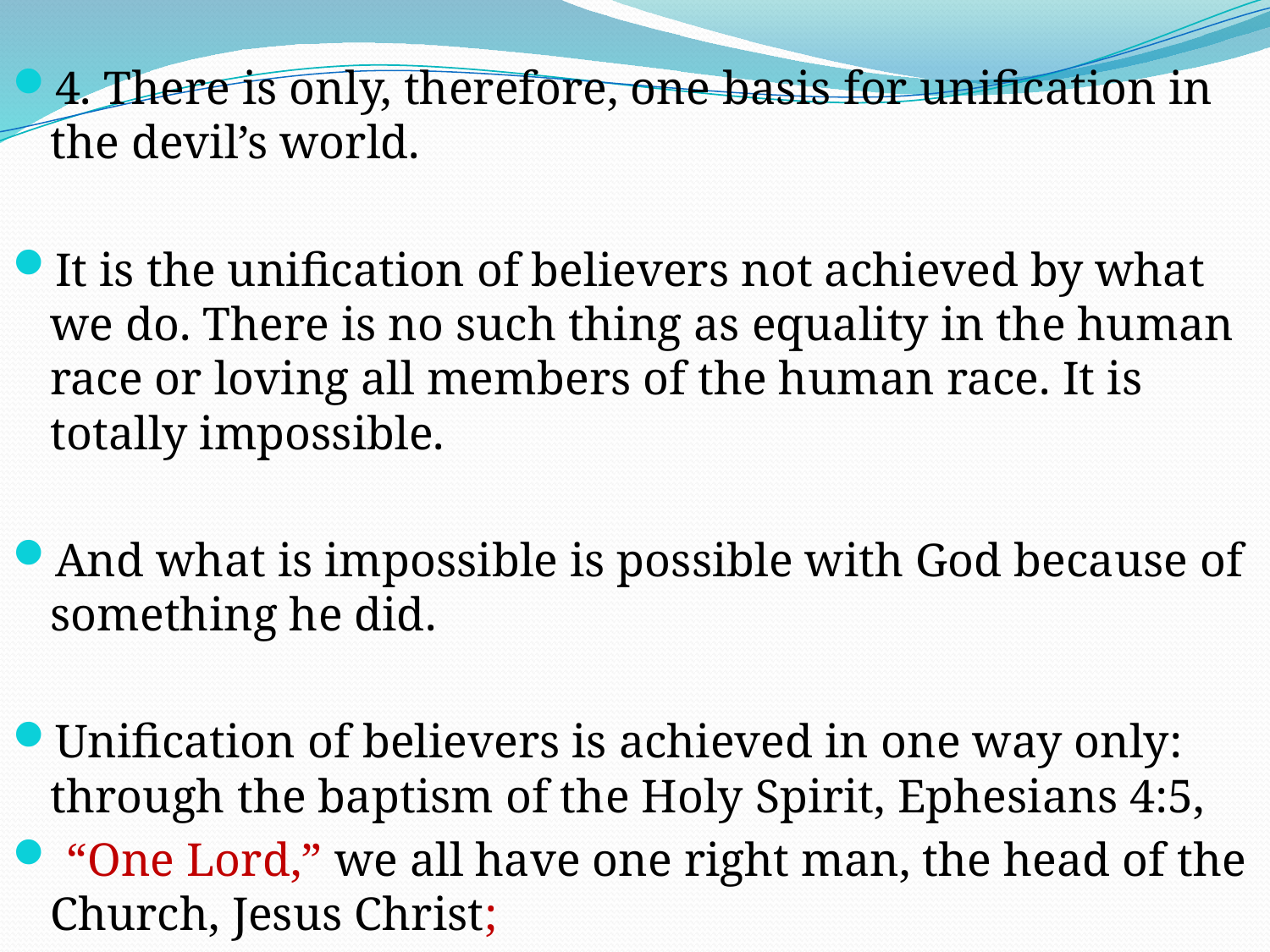

4. There is only, therefore, one basis for unification in the devil’s world.

It is the unification of believers not achieved by what we do. There is no such thing as equality in the human race or loving all members of the human race. It is totally impossible.

And what is impossible is possible with God because of something he did.

Unification of believers is achieved in one way only: through the baptism of the Holy Spirit, Ephesians 4:5,
 “One Lord,” we all have one right man, the head of the Church, Jesus Christ;